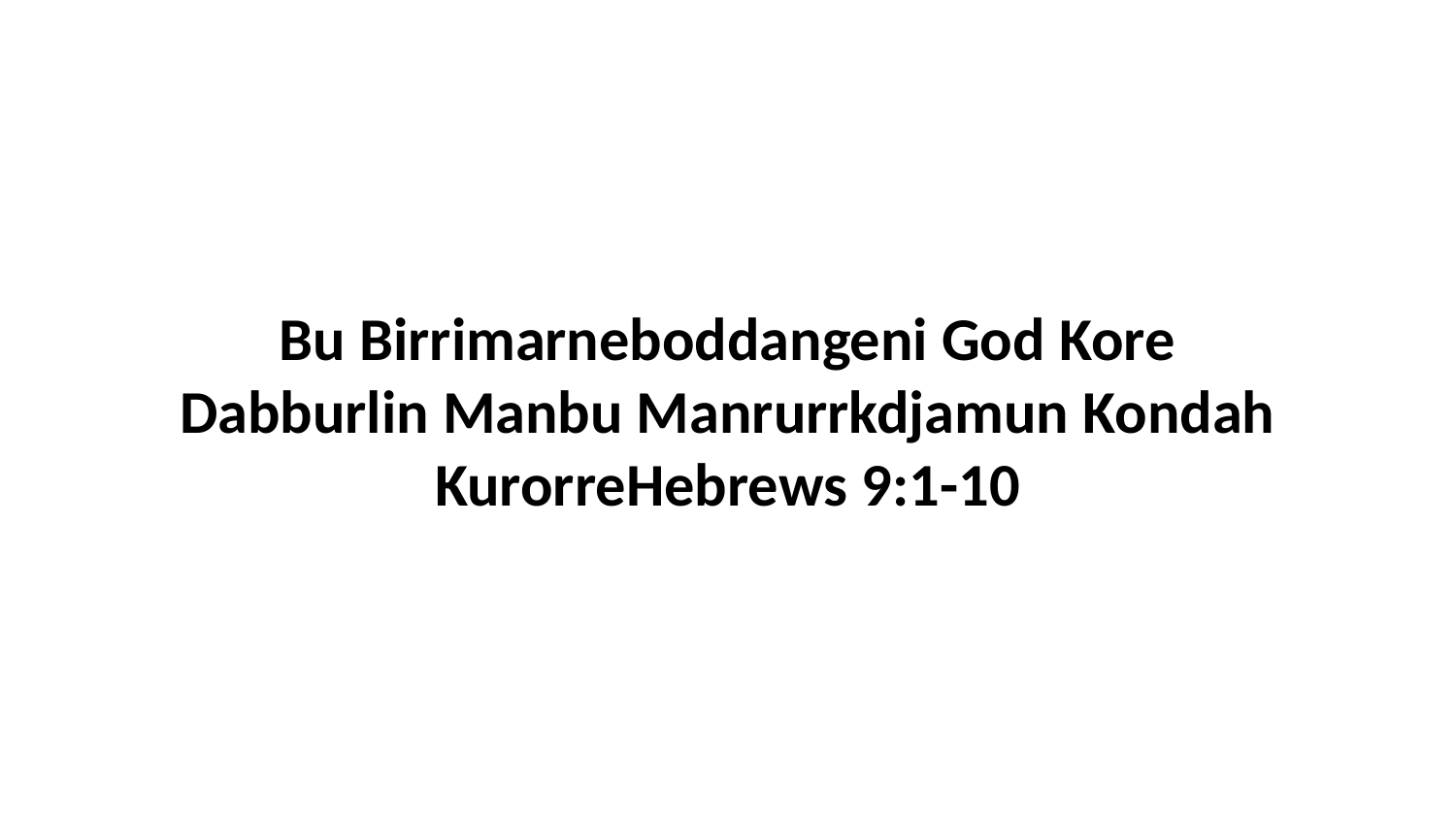

Bu Birrimarneboddangeni God Kore Dabburlin Manbu Manrurrkdjamun Kondah KurorreHebrews 9:1-10